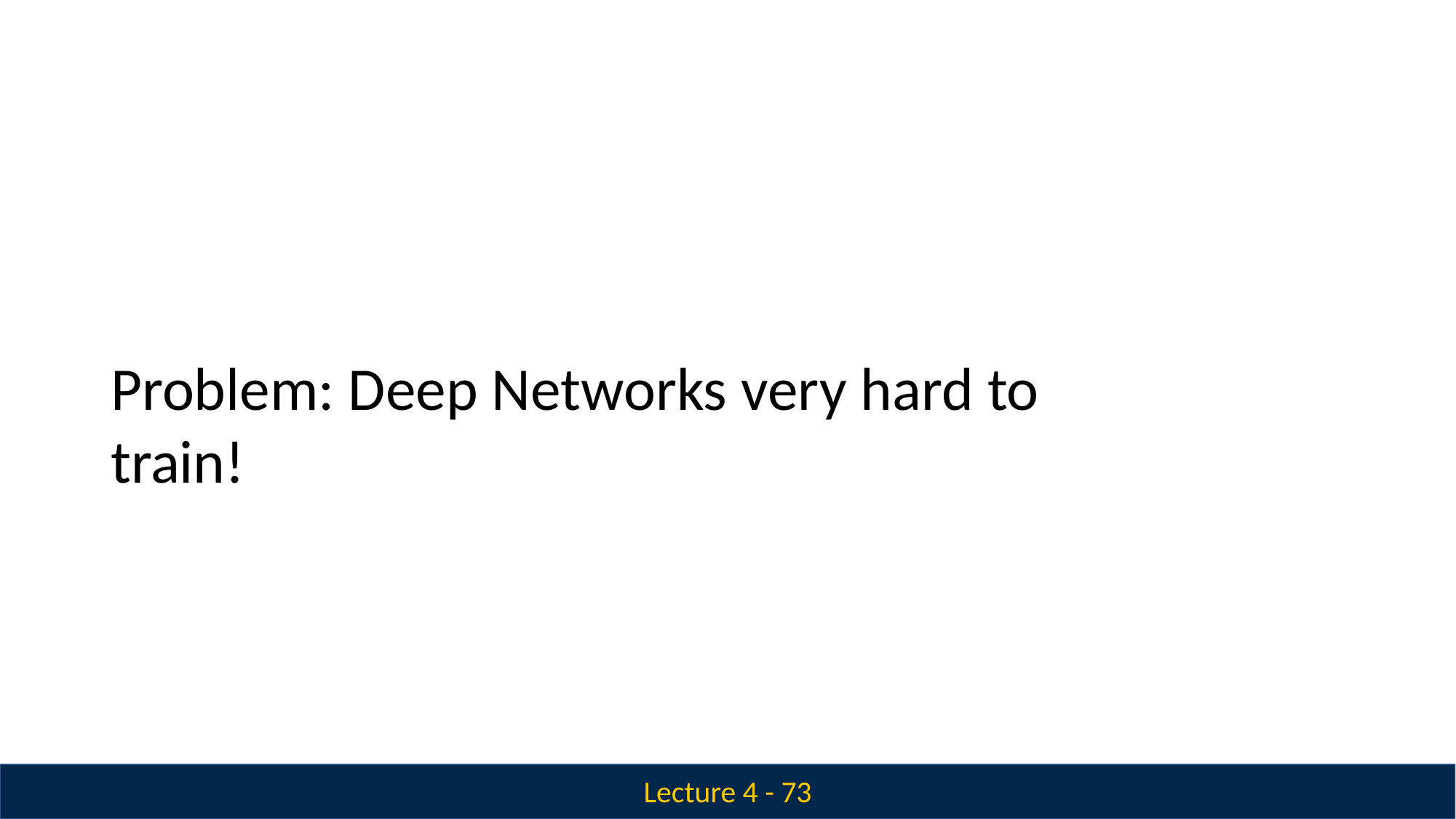

# Problem: Deep Networks very hard to train!

Lecture 4 - 73